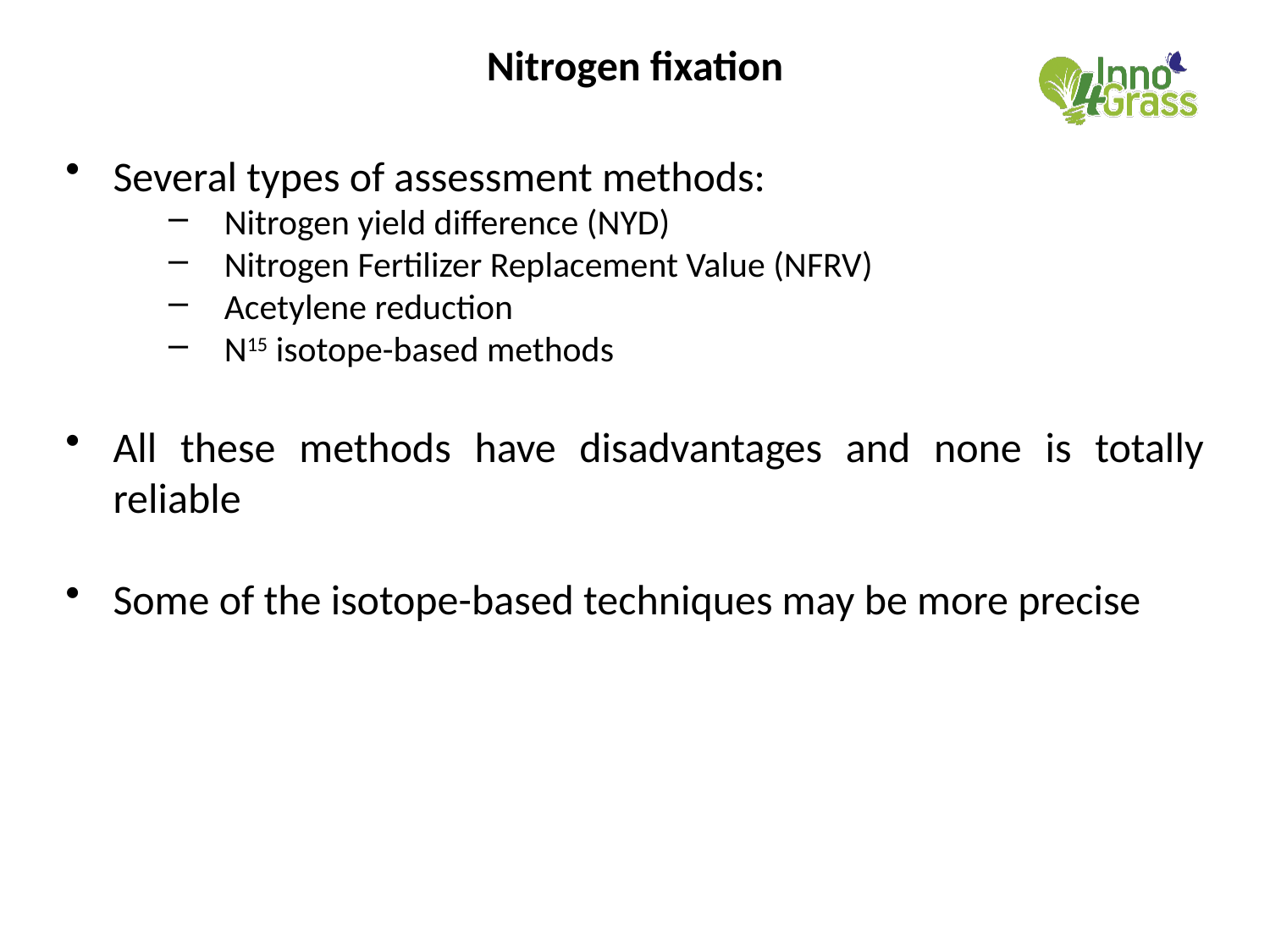

#
Nitrogen fixation
Several types of assessment methods:
 Nitrogen yield difference (NYD)
 Nitrogen Fertilizer Replacement Value (NFRV)
 Acetylene reduction
 N15 isotope-based methods

All these methods have disadvantages and none is totally reliable

Some of the isotope-based techniques may be more precise